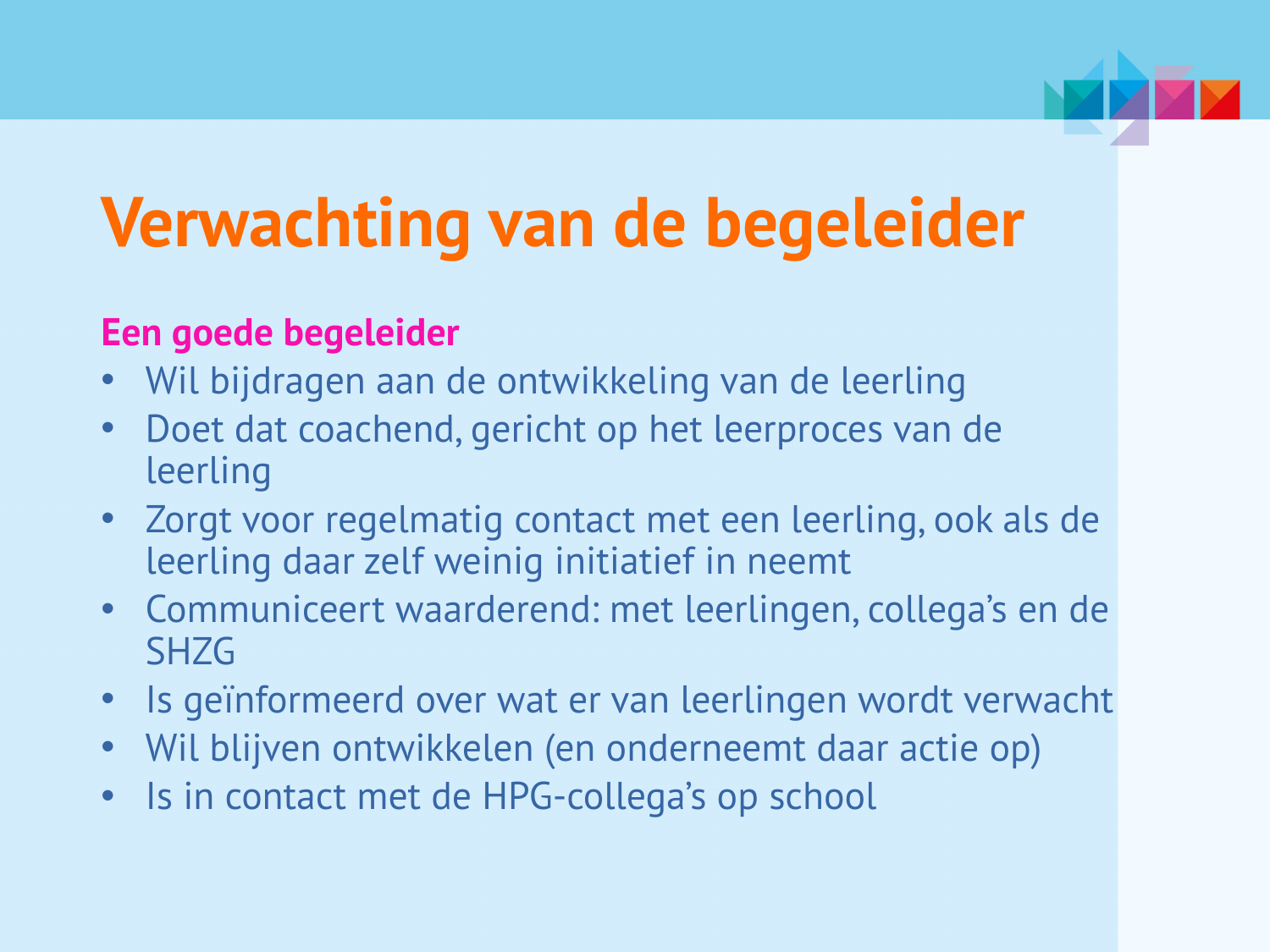

Verwachting van de begeleider

Een goede begeleider
Wil bijdragen aan de ontwikkeling van de leerling
Doet dat coachend, gericht op het leerproces van de leerling
Zorgt voor regelmatig contact met een leerling, ook als de leerling daar zelf weinig initiatief in neemt
Communiceert waarderend: met leerlingen, collega’s en de SHZG
Is geïnformeerd over wat er van leerlingen wordt verwacht
Wil blijven ontwikkelen (en onderneemt daar actie op)
Is in contact met de HPG-collega’s op school